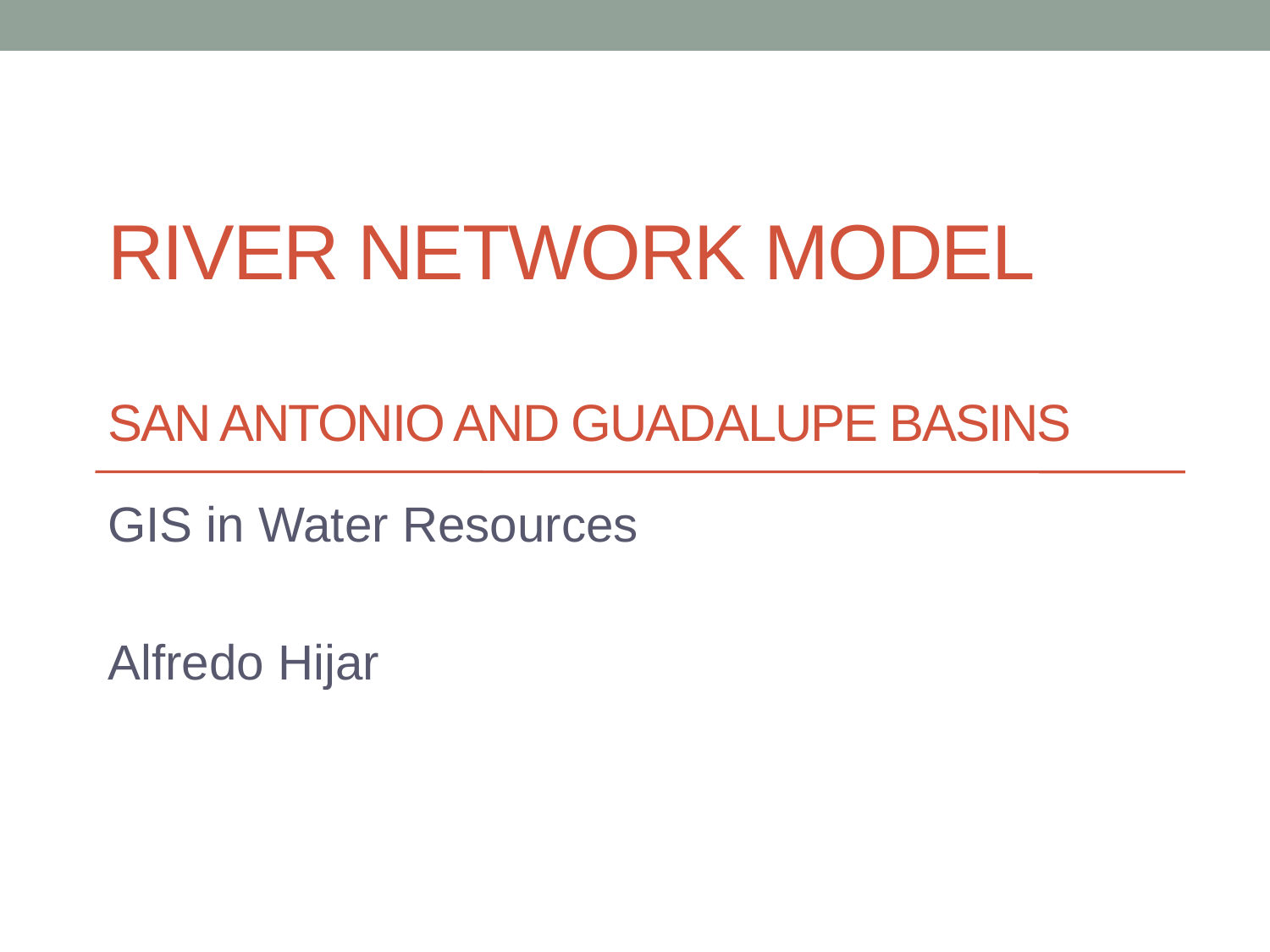

# River Network Model San Antonio and Guadalupe Basins
GIS in Water Resources

Alfredo Hijar